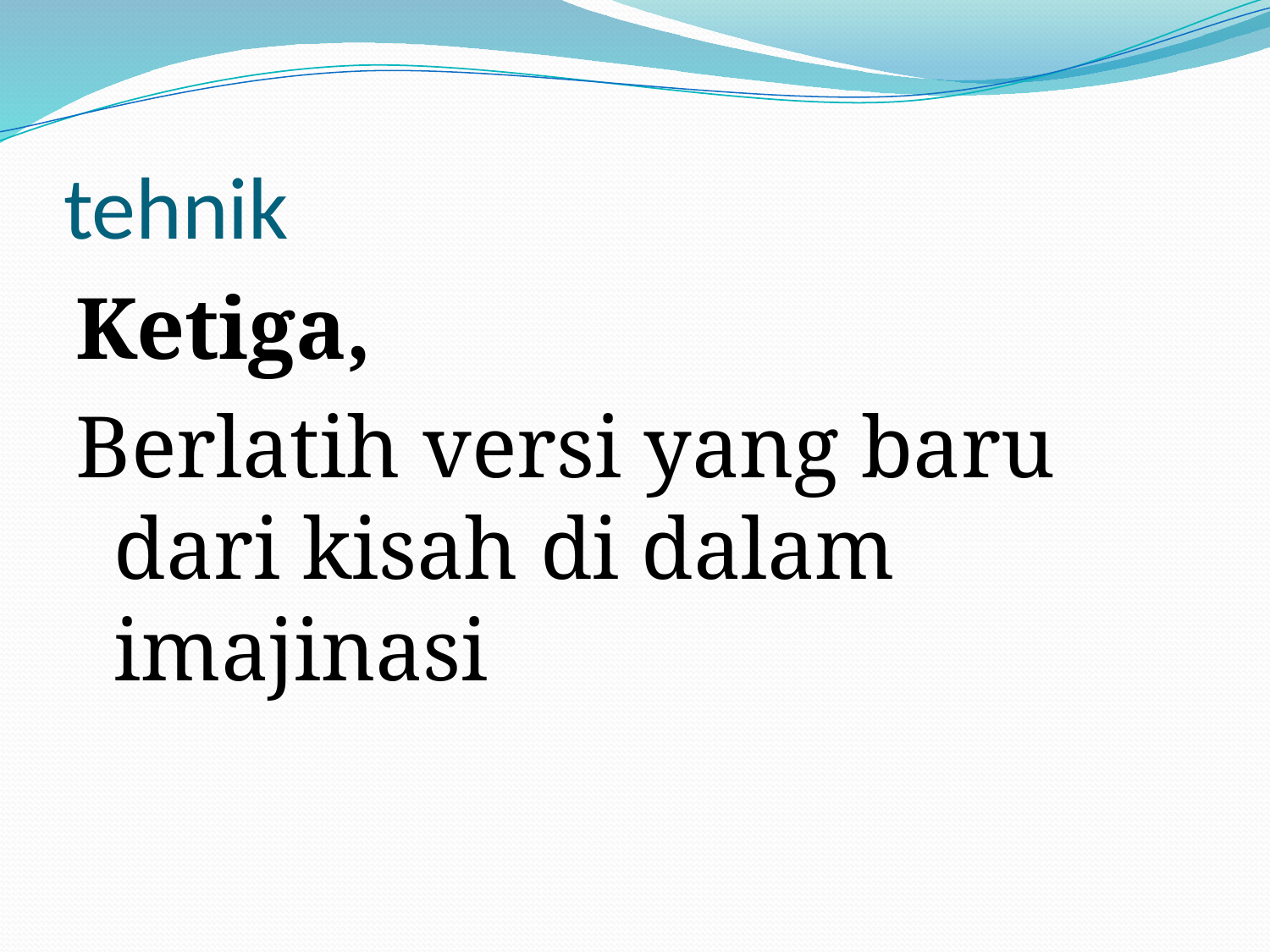

# tehnik
Ketiga,
Berlatih versi yang baru dari kisah di dalam  imajinasi